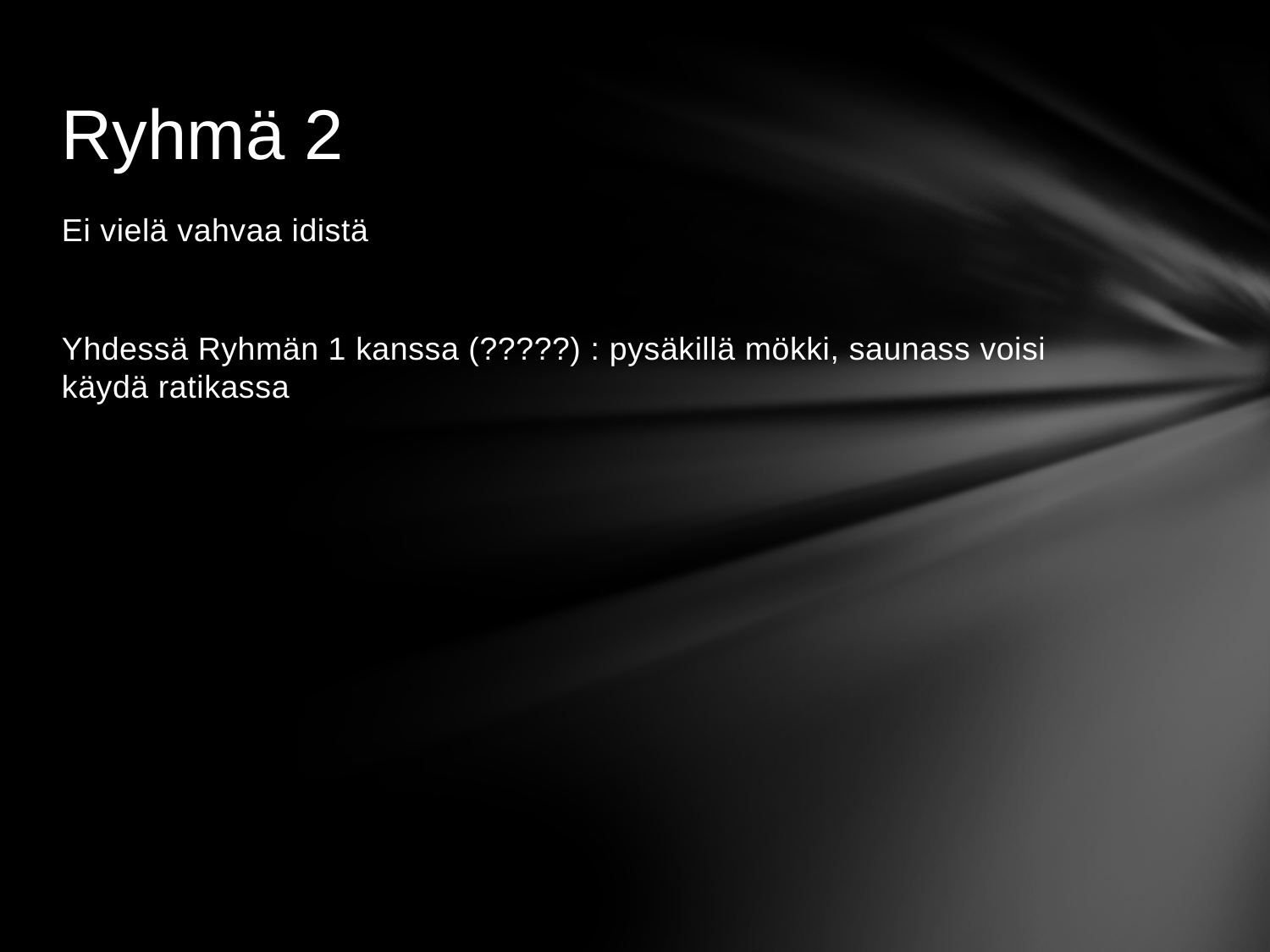

# Ryhmä 2
Ei vielä vahvaa idistä

Yhdessä Ryhmän 1 kanssa (?????) : pysäkillä mökki, saunass voisi käydä ratikassa